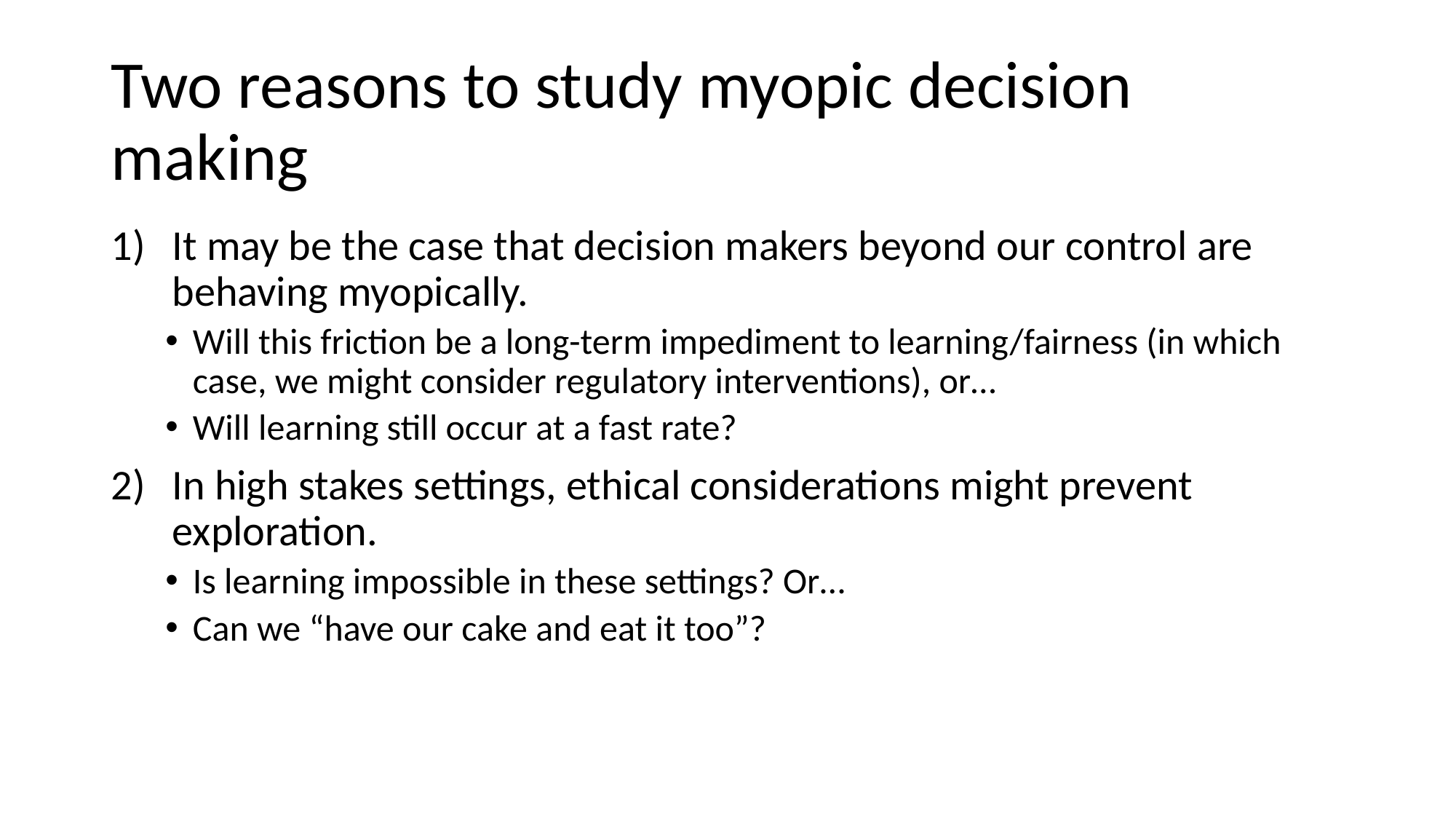

# Two reasons to study myopic decision making
It may be the case that decision makers beyond our control are behaving myopically.
Will this friction be a long-term impediment to learning/fairness (in which case, we might consider regulatory interventions), or…
Will learning still occur at a fast rate?
In high stakes settings, ethical considerations might prevent exploration.
Is learning impossible in these settings? Or…
Can we “have our cake and eat it too”?